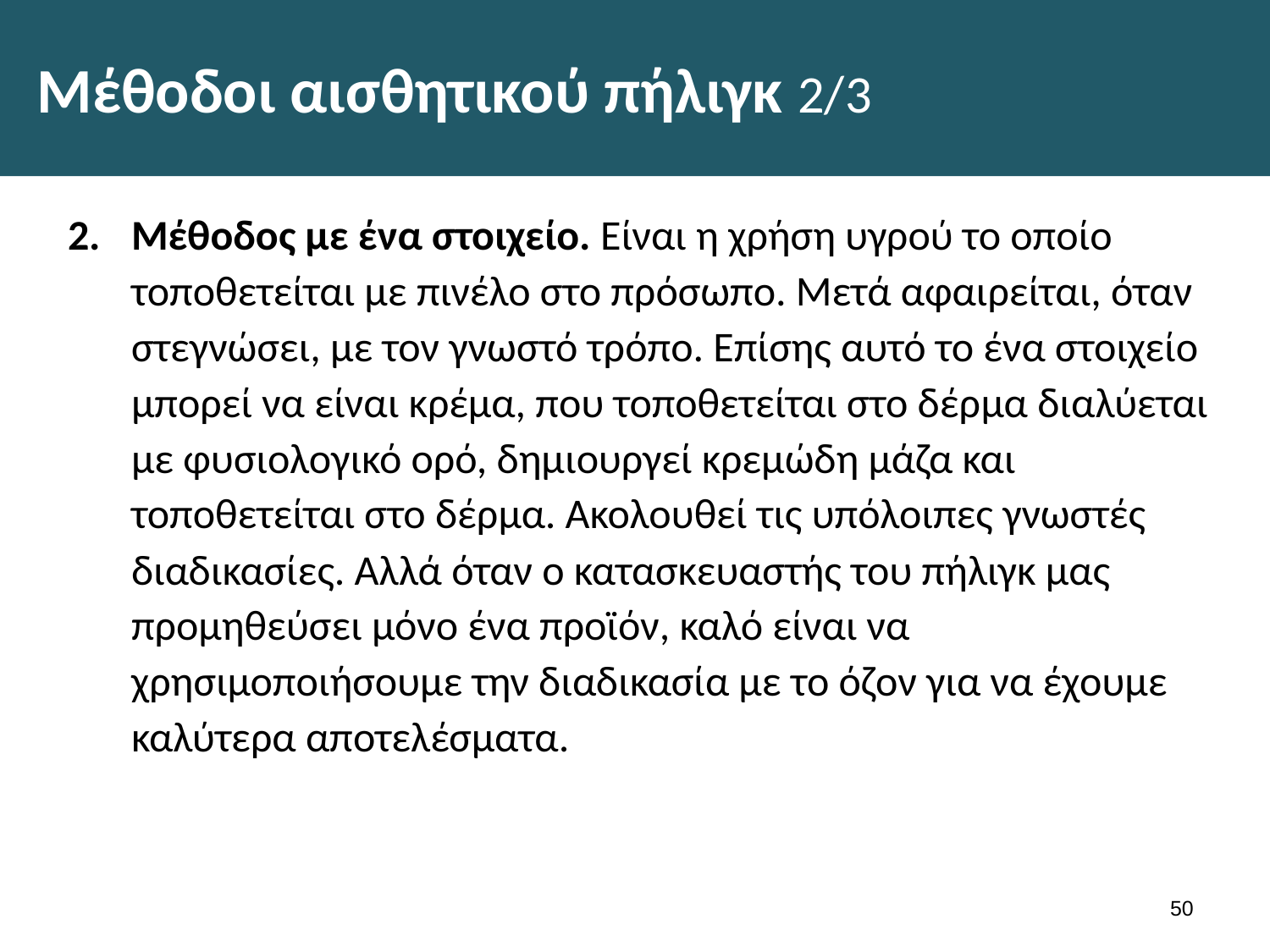

# Μέθοδοι αισθητικού πήλιγκ 2/3
Μέθοδος με ένα στοιχείο. Είναι η χρήση υγρού το οποίο τοποθετείται με πινέλο στο πρόσωπο. Μετά αφαιρείται, όταν στεγνώσει, με τον γνωστό τρόπο. Επίσης αυτό το ένα στοιχείο μπορεί να είναι κρέμα, που τοποθετείται στο δέρ­μα διαλύεται με φυσιολογικό ορό, δημιουργεί κρεμώδη μάζα και τοποθετείται στο δέρμα. Ακολουθεί τις υπόλοιπες γνωστές διαδικασίες. Αλλά όταν ο κατασκευαστής του πήλιγκ μας προμηθεύσει μόνο ένα προϊόν, καλό είναι να χρησιμοποιήσουμε την διαδικασία με το όζον για να έχουμε καλύτερα αποτελέσματα.

50